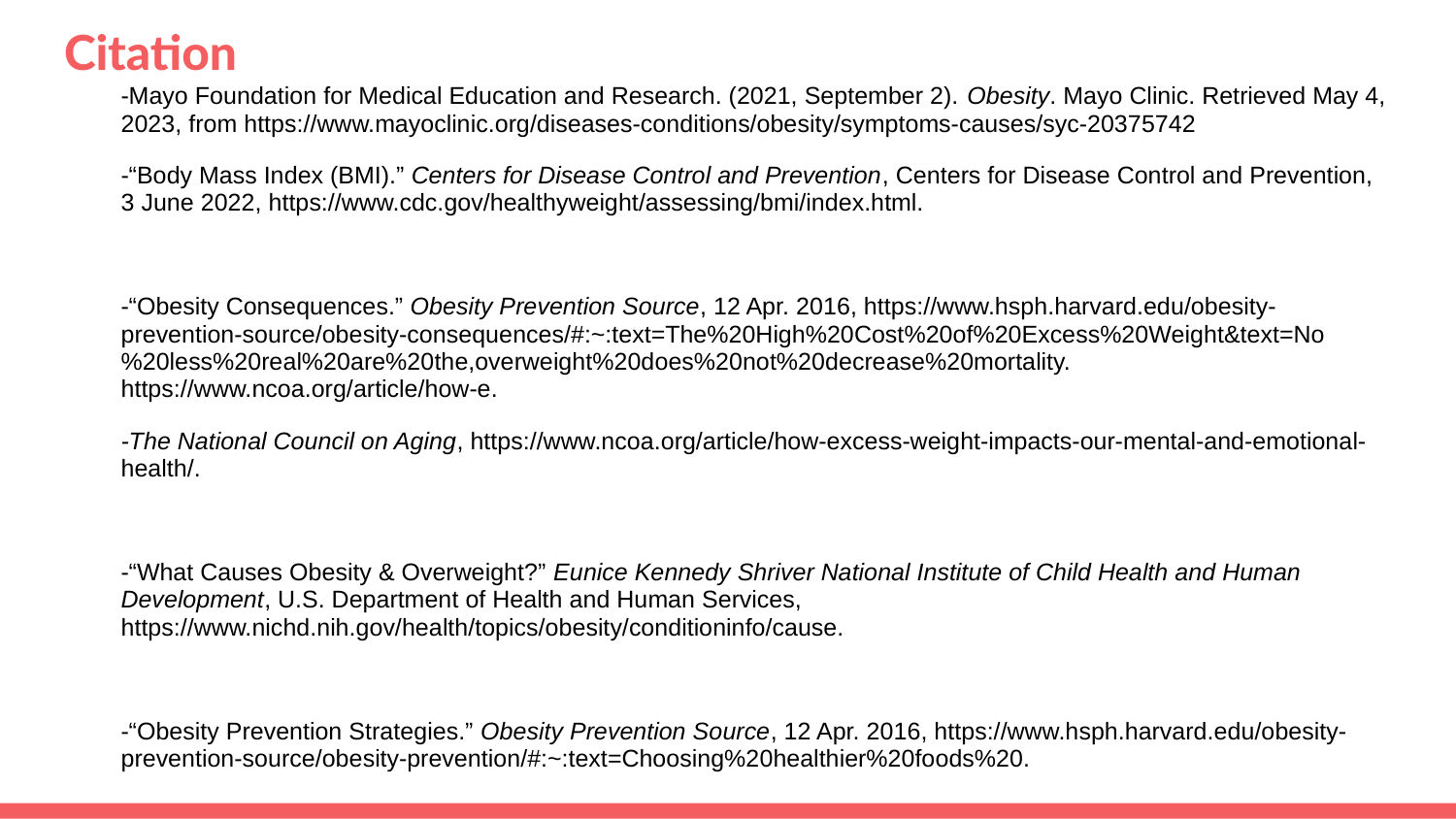

# Citation
-Mayo Foundation for Medical Education and Research. (2021, September 2). Obesity. Mayo Clinic. Retrieved May 4, 2023, from https://www.mayoclinic.org/diseases-conditions/obesity/symptoms-causes/syc-20375742
-“Body Mass Index (BMI).” Centers for Disease Control and Prevention, Centers for Disease Control and Prevention, 3 June 2022, https://www.cdc.gov/healthyweight/assessing/bmi/index.html.

-“Obesity Consequences.” Obesity Prevention Source, 12 Apr. 2016, https://www.hsph.harvard.edu/obesity-prevention-source/obesity-consequences/#:~:text=The%20High%20Cost%20of%20Excess%20Weight&text=No%20less%20real%20are%20the,overweight%20does%20not%20decrease%20mortality. https://www.ncoa.org/article/how-e.
-The National Council on Aging, https://www.ncoa.org/article/how-excess-weight-impacts-our-mental-and-emotional-health/.

-“What Causes Obesity & Overweight?” Eunice Kennedy Shriver National Institute of Child Health and Human Development, U.S. Department of Health and Human Services, https://www.nichd.nih.gov/health/topics/obesity/conditioninfo/cause.

-“Obesity Prevention Strategies.” Obesity Prevention Source, 12 Apr. 2016, https://www.hsph.harvard.edu/obesity-prevention-source/obesity-prevention/#:~:text=Choosing%20healthier%20foods%20.